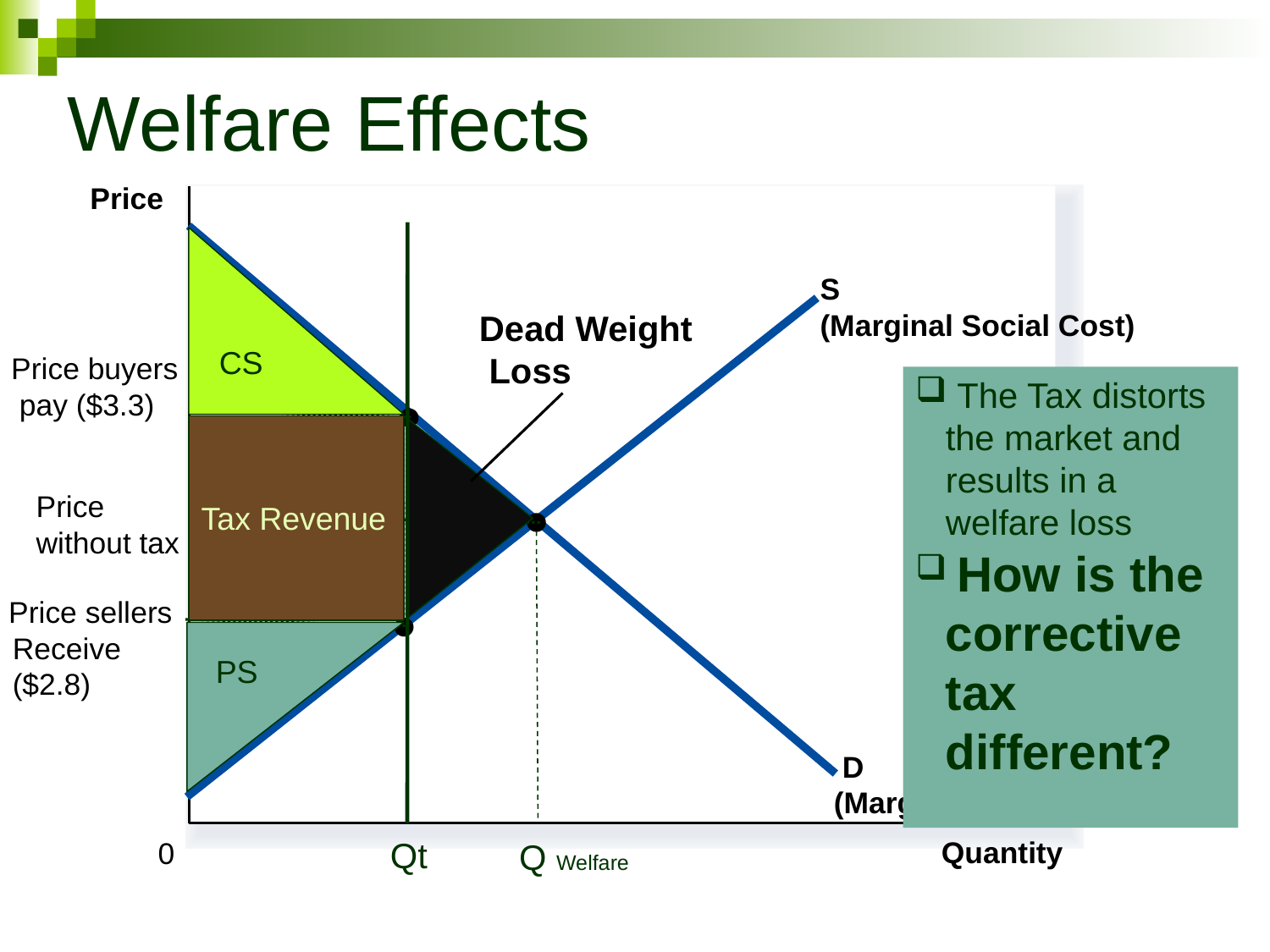

# Welfare Effects
Price

 D
(Marginal Social Benefit)
CS
S
(Marginal Social Cost)

Dead Weight
 Loss

Price buyers
 pay ($3.3)

 The Tax distorts the market and results in a welfare loss
 How is the corrective tax different?

Tax Revenue

Tax wedge
($0.5)

Price
without tax

Price sellers

Receive
($2.8)

PS
Qt
Q Welfare
Quantity
0